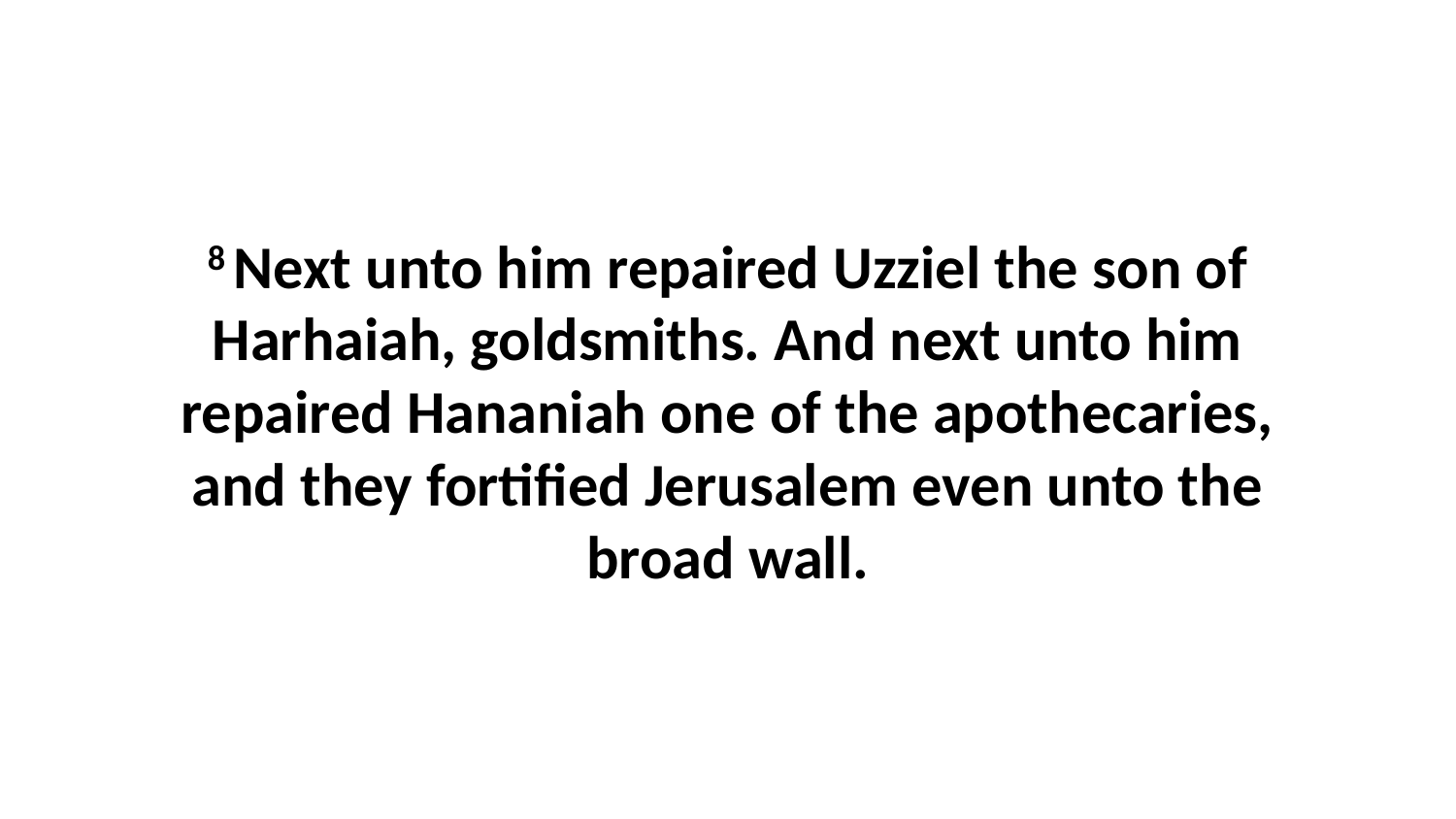

8 Next unto him repaired Uzziel the son of Harhaiah, goldsmiths. And next unto him repaired Hananiah one of the apothecaries, and they fortified Jerusalem even unto the broad wall.